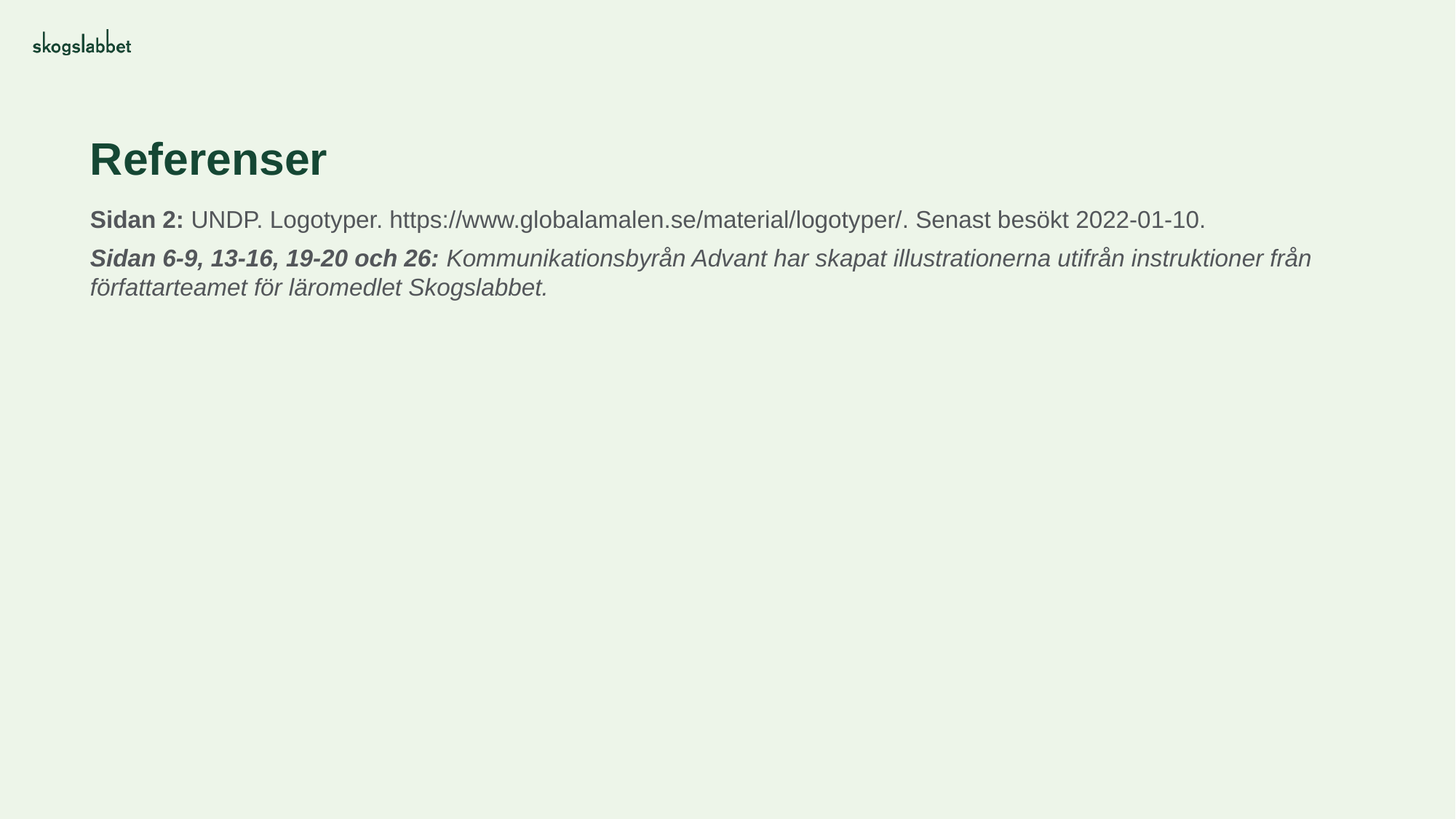

# Referenser
Sidan 2: UNDP. Logotyper. https://www.globalamalen.se/material/logotyper/. Senast besökt 2022-01-10.
Sidan 6-9, 13-16, 19-20 och 26: Kommunikationsbyrån Advant har skapat illustrationerna utifrån instruktioner från författarteamet för läromedlet Skogslabbet.